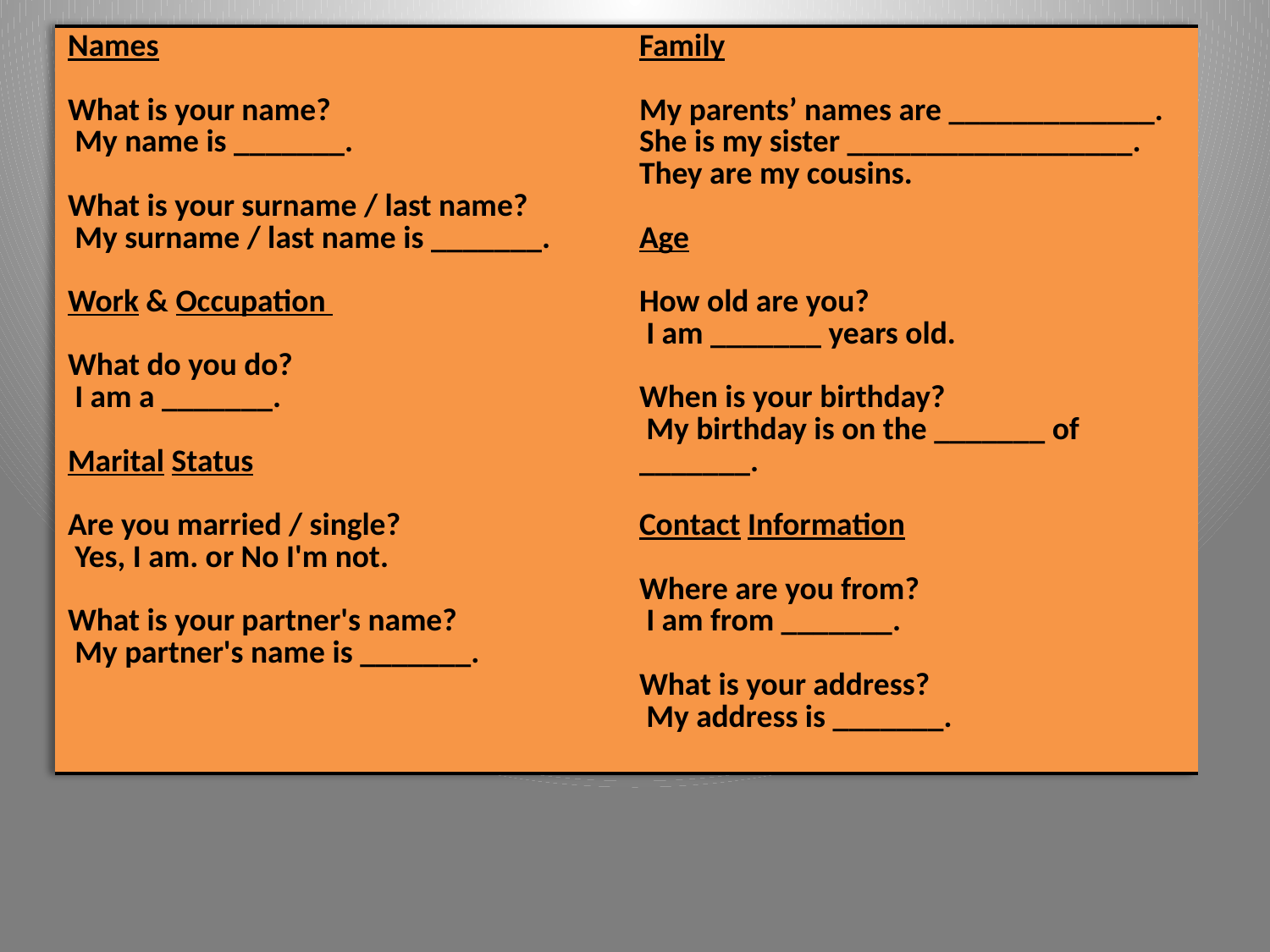

| Names What is your name? My name is \_\_\_\_\_\_\_. What is your surname / last name? My surname / last name is \_\_\_\_\_\_\_. Work & Occupation What do you do? I am a \_\_\_\_\_\_\_. Marital Status Are you married / single? Yes, I am. or No I'm not. What is your partner's name? My partner's name is \_\_\_\_\_\_\_. | Family My parents’ names are \_\_\_\_\_\_\_\_\_\_\_\_\_. She is my sister \_\_\_\_\_\_\_\_\_\_\_\_\_\_\_\_\_\_. They are my cousins. Age How old are you? I am \_\_\_\_\_\_\_ years old. When is your birthday? My birthday is on the \_\_\_\_\_\_\_ of \_\_\_\_\_\_\_. Contact Information Where are you from? I am from \_\_\_\_\_\_\_. What is your address? My address is \_\_\_\_\_\_\_. |
| --- | --- |